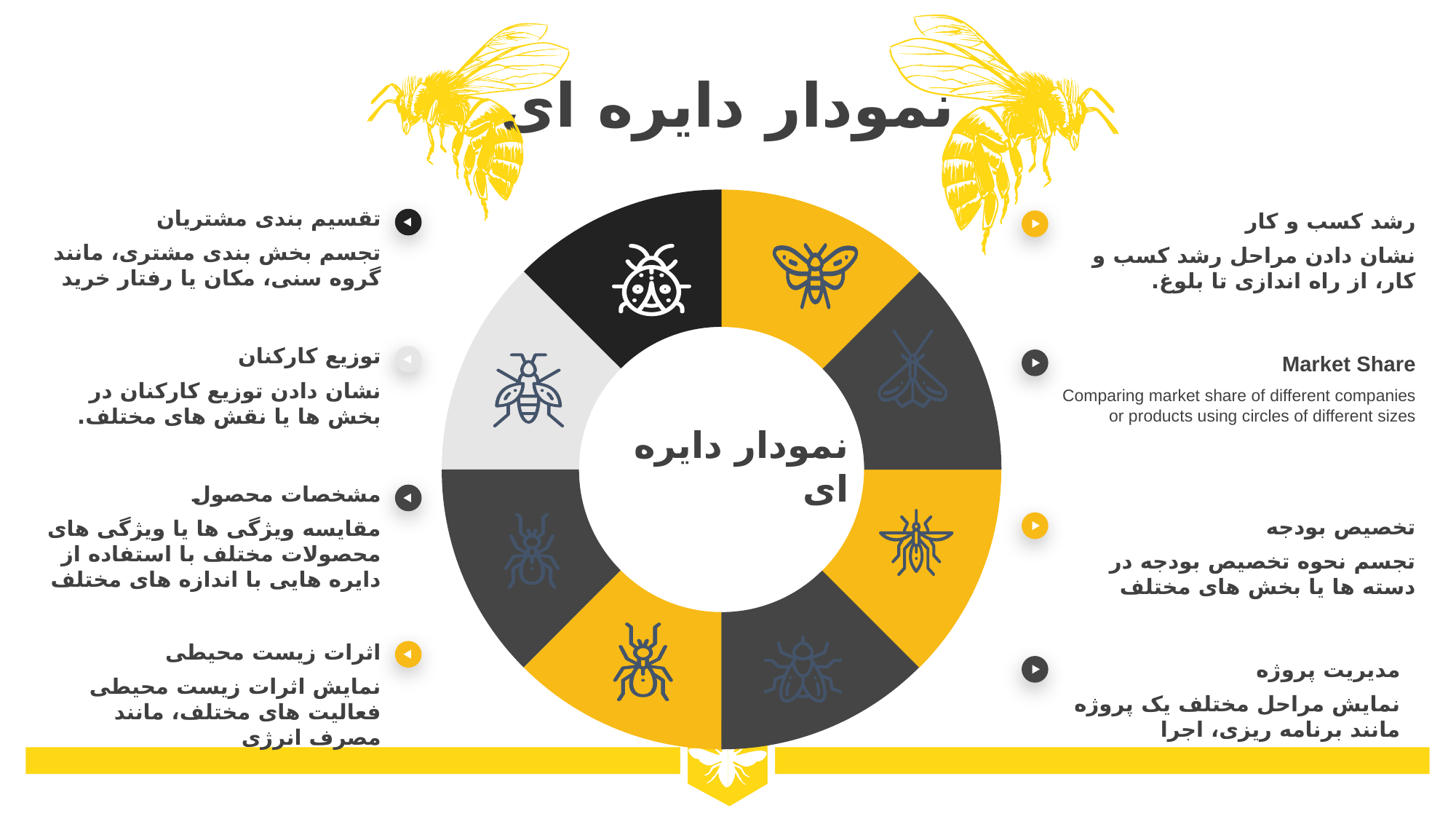

نمودار دایره ای

تقسیم بندی مشتریان
تجسم بخش بندی مشتری، مانند گروه سنی، مکان یا رفتار خرید
رشد کسب و کار
نشان دادن مراحل رشد کسب و کار، از راه اندازی تا بلوغ.

توزیع کارکنان
نشان دادن توزیع کارکنان در بخش ها یا نقش های مختلف.

Market Share
Comparing market share of different companies or products using circles of different sizes

نمودار دایره ای

مشخصات محصول
مقایسه ویژگی ها یا ویژگی های محصولات مختلف با استفاده از دایره هایی با اندازه های مختلف

تخصیص بودجه
تجسم نحوه تخصیص بودجه در دسته ها یا بخش های مختلف

اثرات زیست محیطی
نمایش اثرات زیست محیطی فعالیت های مختلف، مانند مصرف انرژی

مدیریت پروژه
نمایش مراحل مختلف یک پروژه مانند برنامه ریزی، اجرا